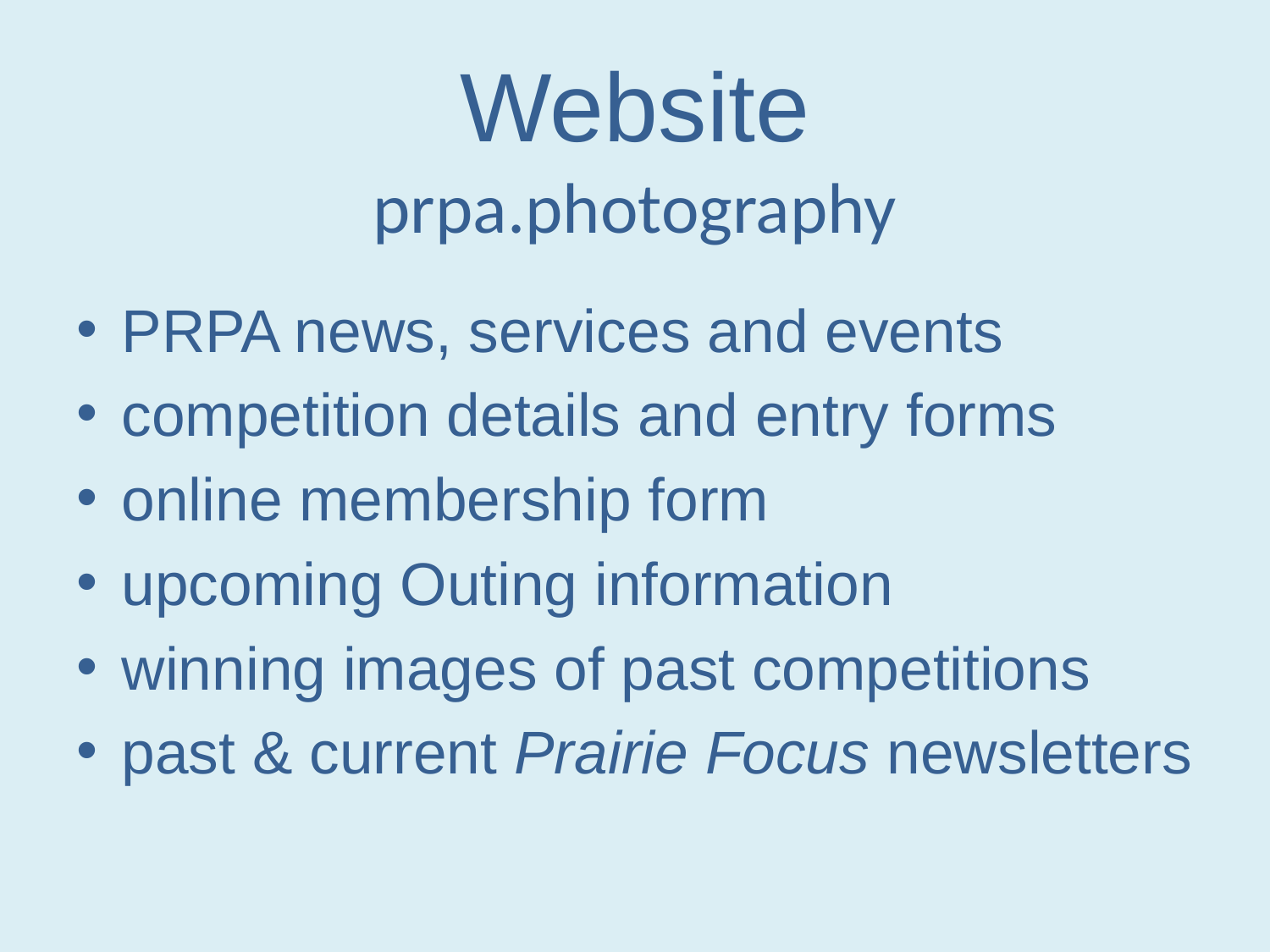

# Website prpa.photography
PRPA news, services and events
competition details and entry forms
online membership form
upcoming Outing information
winning images of past competitions
past & current Prairie Focus newsletters